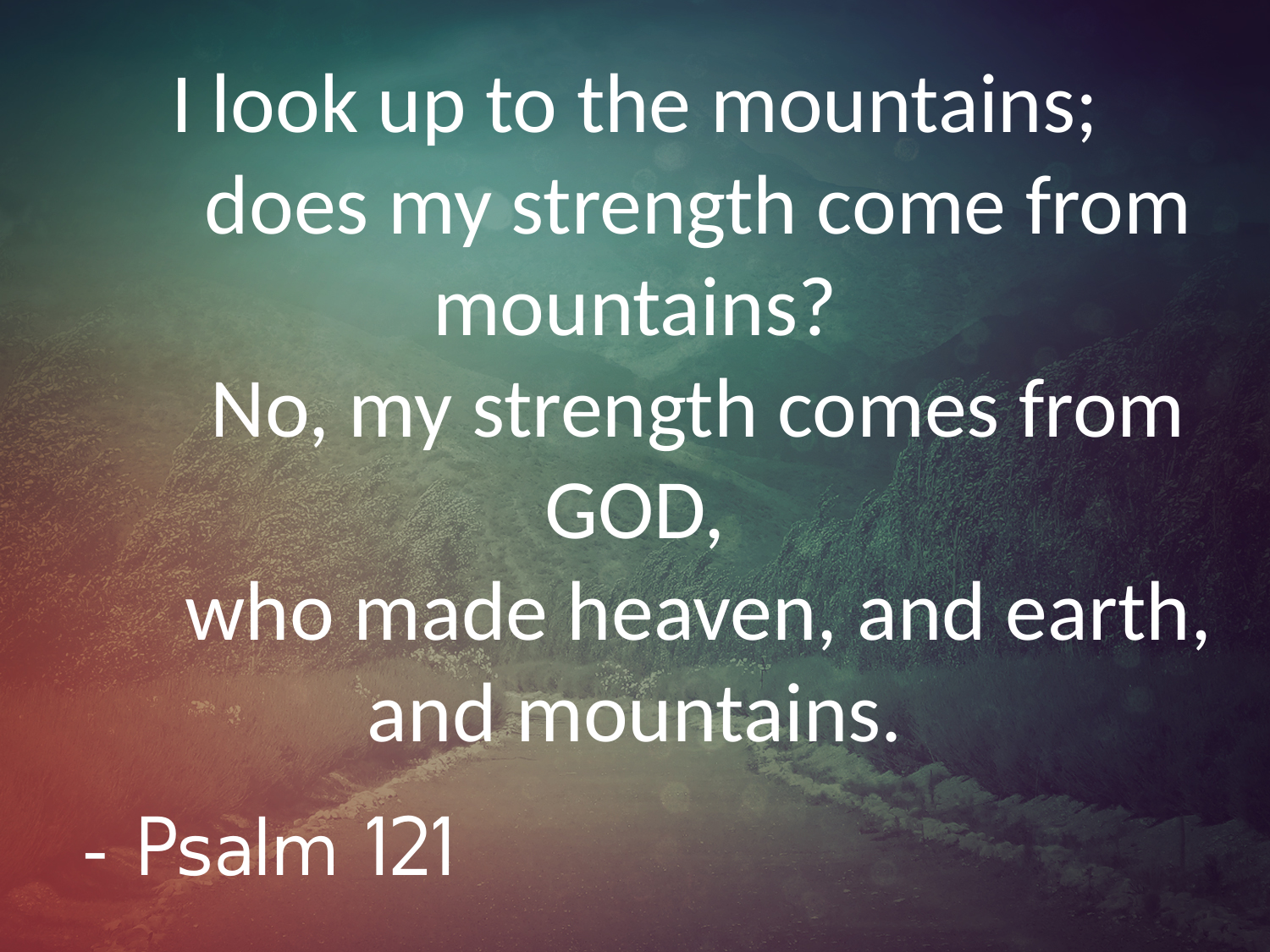

# I look up to the mountains; does my strength come from mountains? No, my strength comes from GOD, who made heaven, and earth, and mountains.
- Psalm 121